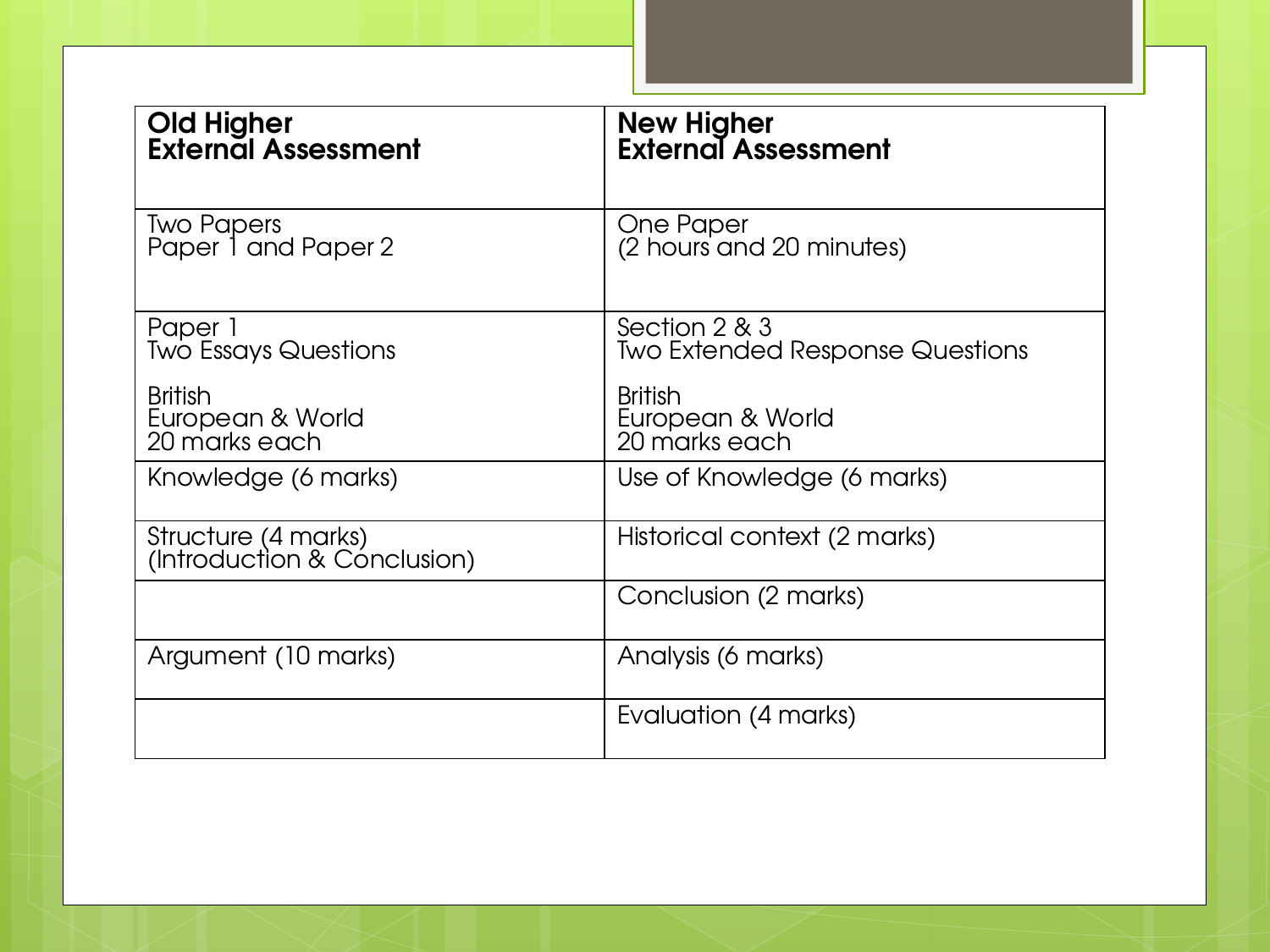

| Old Higher External Assessment | New Higher External Assessment |
| --- | --- |
| Two Papers Paper 1 and Paper 2 | One Paper (2 hours and 20 minutes) |
| Paper 1 Two Essays Questions British European & World 20 marks each | Section 2 & 3 Two Extended Response Questions British European & World 20 marks each |
| Knowledge (6 marks) | Use of Knowledge (6 marks) |
| Structure (4 marks) (Introduction & Conclusion) | Historical context (2 marks) |
|  | Conclusion (2 marks) |
| Argument (10 marks) | Analysis (6 marks) |
|  | Evaluation (4 marks) |